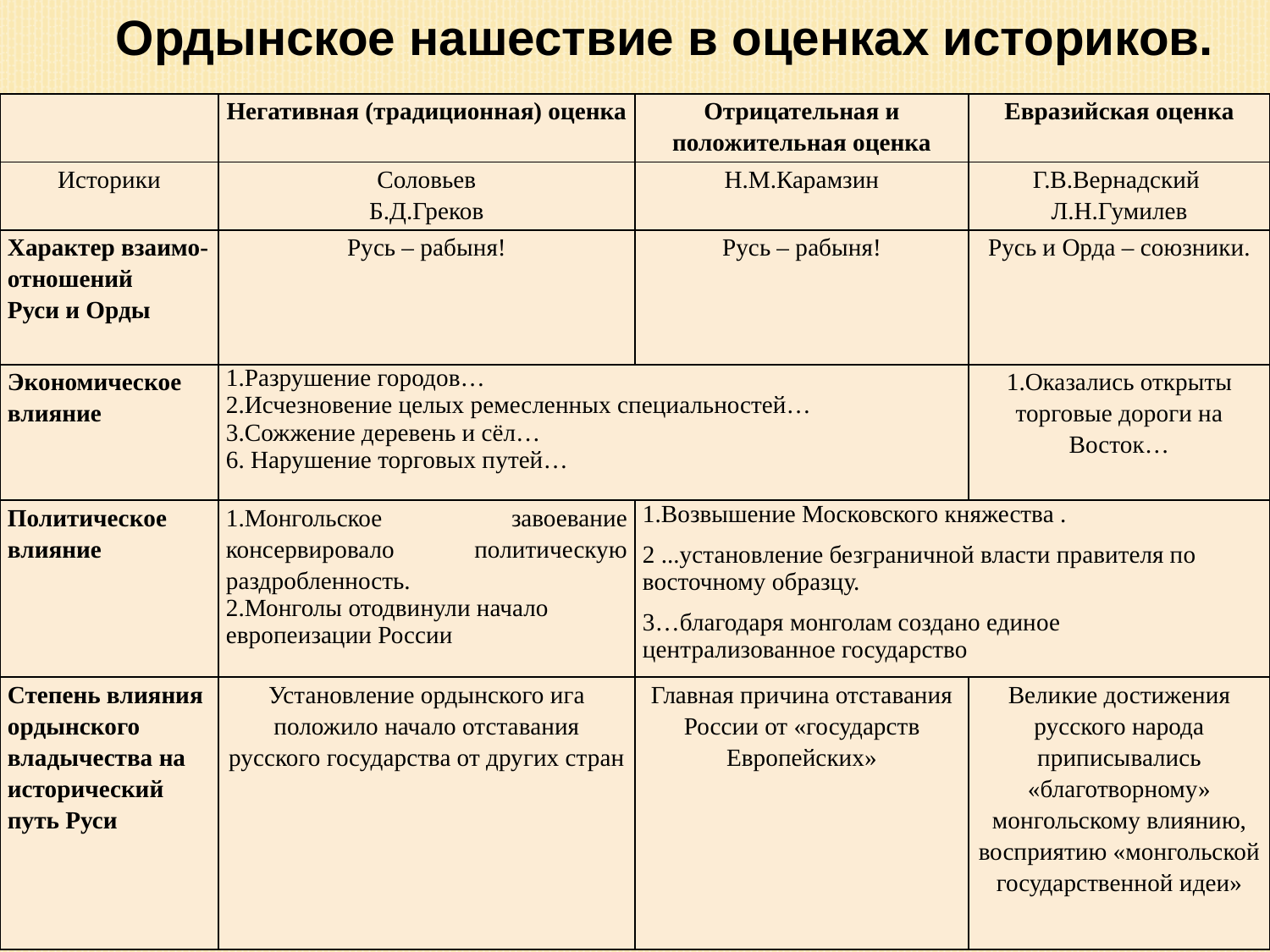

Ордынское нашествие в оценках историков.

|  | Негативная (традиционная) оценка | Отрицательная и положительная оценка | Евразийская оценка |
| --- | --- | --- | --- |
| Историки | Соловьев Б.Д.Греков | Н.М.Карамзин | Г.В.Вернадский Л.Н.Гумилев |
| Характер взаимо-отношений Руси и Орды | Русь – рабыня! | Русь – рабыня! | Русь и Орда – союзники. |
| Экономическое влияние | 1.Разрушение городов… 2.Исчезновение целых ремесленных специальностей… 3.Сожжение деревень и сёл… 6. Нарушение торговых путей… |  | 1.Оказались открыты торговые дороги на Восток… |
| Политическое влияние | 1.Монгольское завоевание консервировало политическую раздробленность. 2.Монголы отодвинули начало европеизации России | 1.Возвышение Московского княжества . 2 ...установление безграничной власти правителя по восточному образцу. 3…благодаря монголам создано единое централизованное государство |  |
| Степень влияния ордынского владычества на исторический путь Руси | Установление ордынского ига положило начало отставания русского государства от других стран | Главная причина отставания России от «государств Европейских» | Великие достижения русского народа приписывались «благотворному» монгольскому влиянию, восприятию «монгольской государственной идеи» |